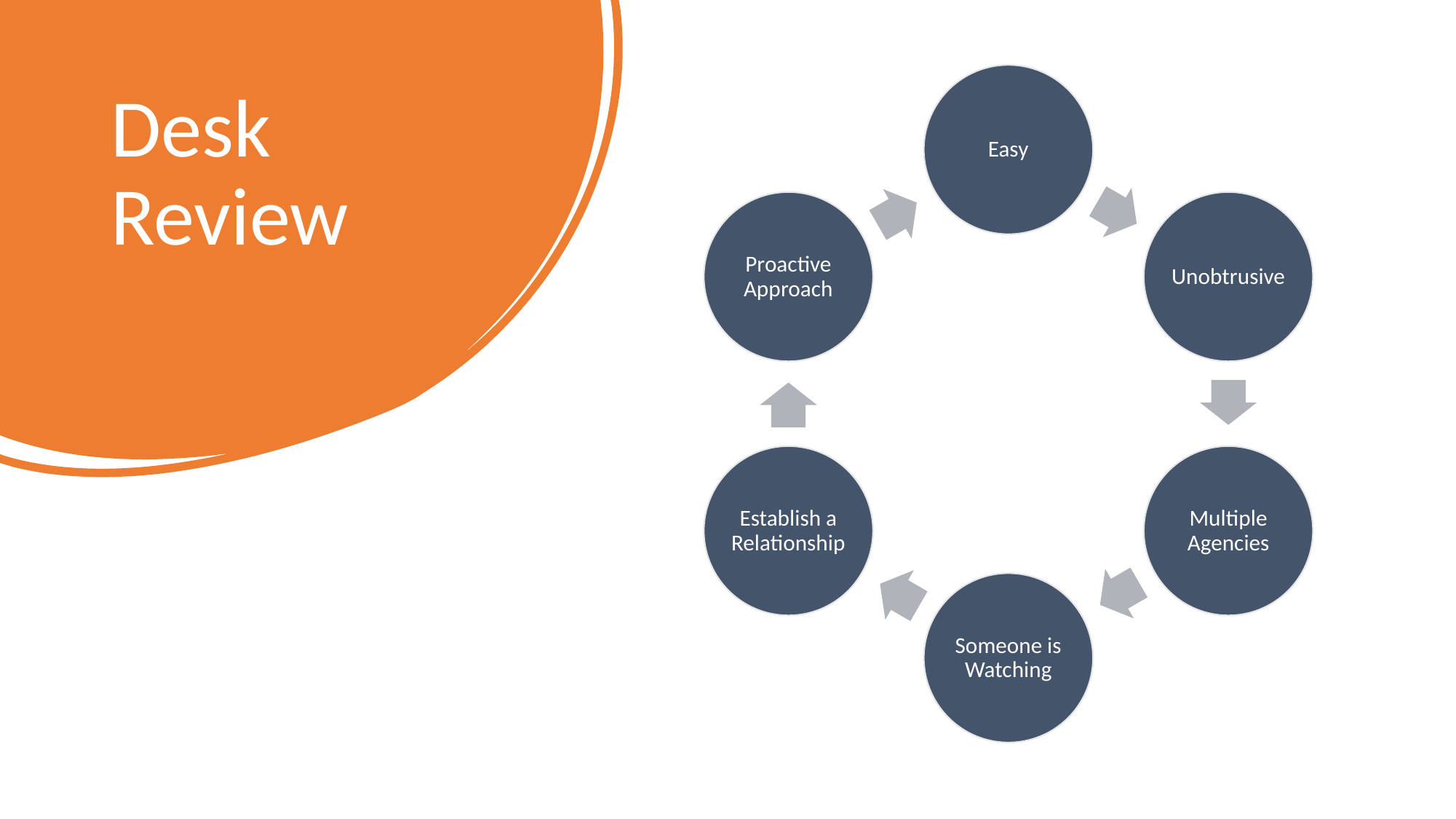

Easy

Unobtrusive

Multiple Agencies

Someone is Watching

Establish a Relationship

Proactive Approach

# Desk Review